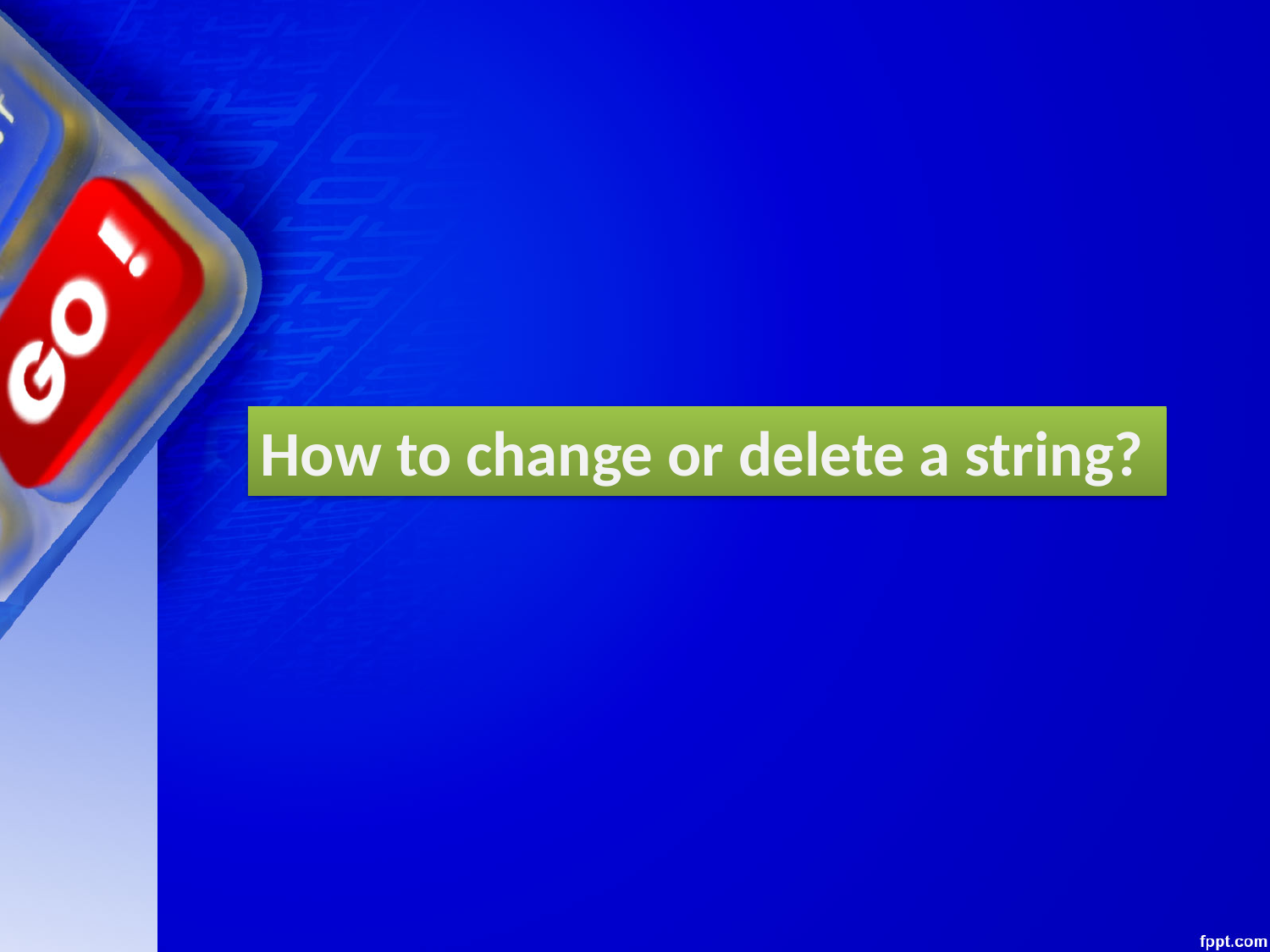

How to change or delete a string?